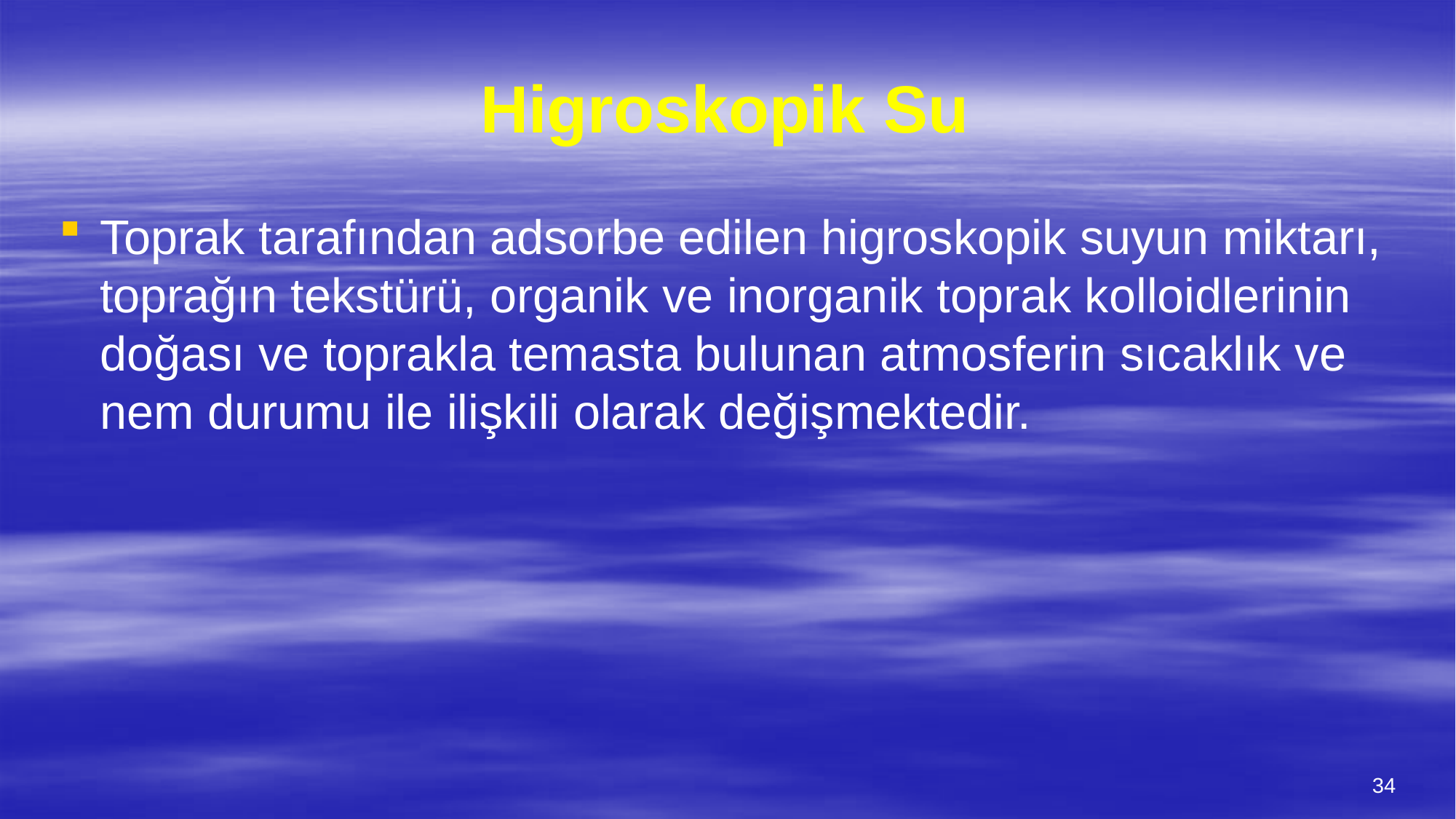

# Higroskopik Su
Toprak tarafından adsorbe edilen higroskopik suyun miktarı, toprağın tekstürü, organik ve inorganik toprak kolloidlerinin doğası ve toprakla temasta bulunan atmosferin sıcaklık ve nem durumu ile ilişkili olarak değişmektedir.

34